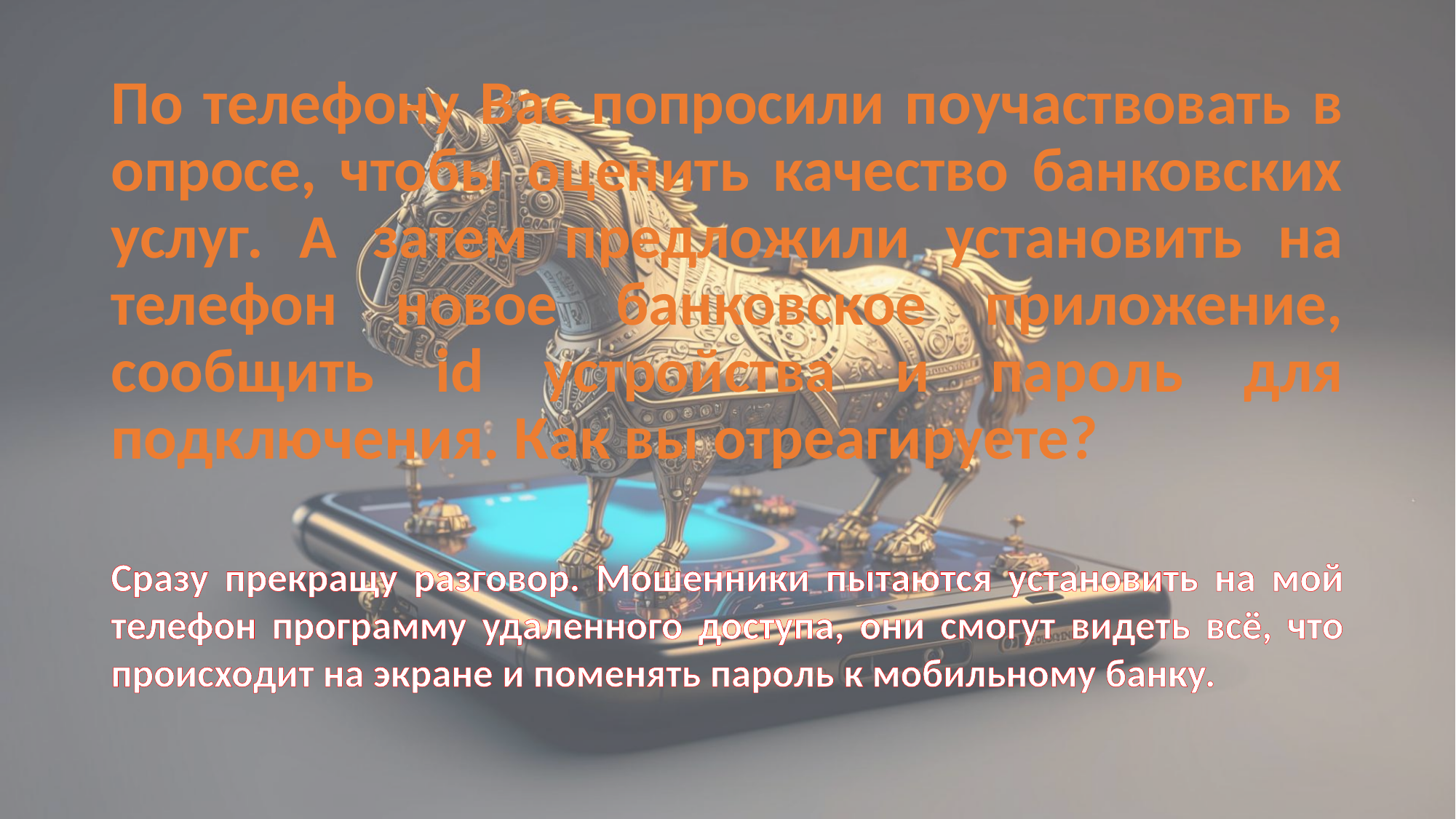

# По телефону Вас попросили поучаствовать в опросе, чтобы оценить качество банковских услуг. А затем предложили установить на телефон новое банковское приложение, сообщить id устройства и пароль для подключения. Как вы отреагируете?
Сразу прекращу разговор. Мошенники пытаются установить на мой телефон программу удаленного доступа, они смогут видеть всё, что происходит на экране и поменять пароль к мобильному банку.